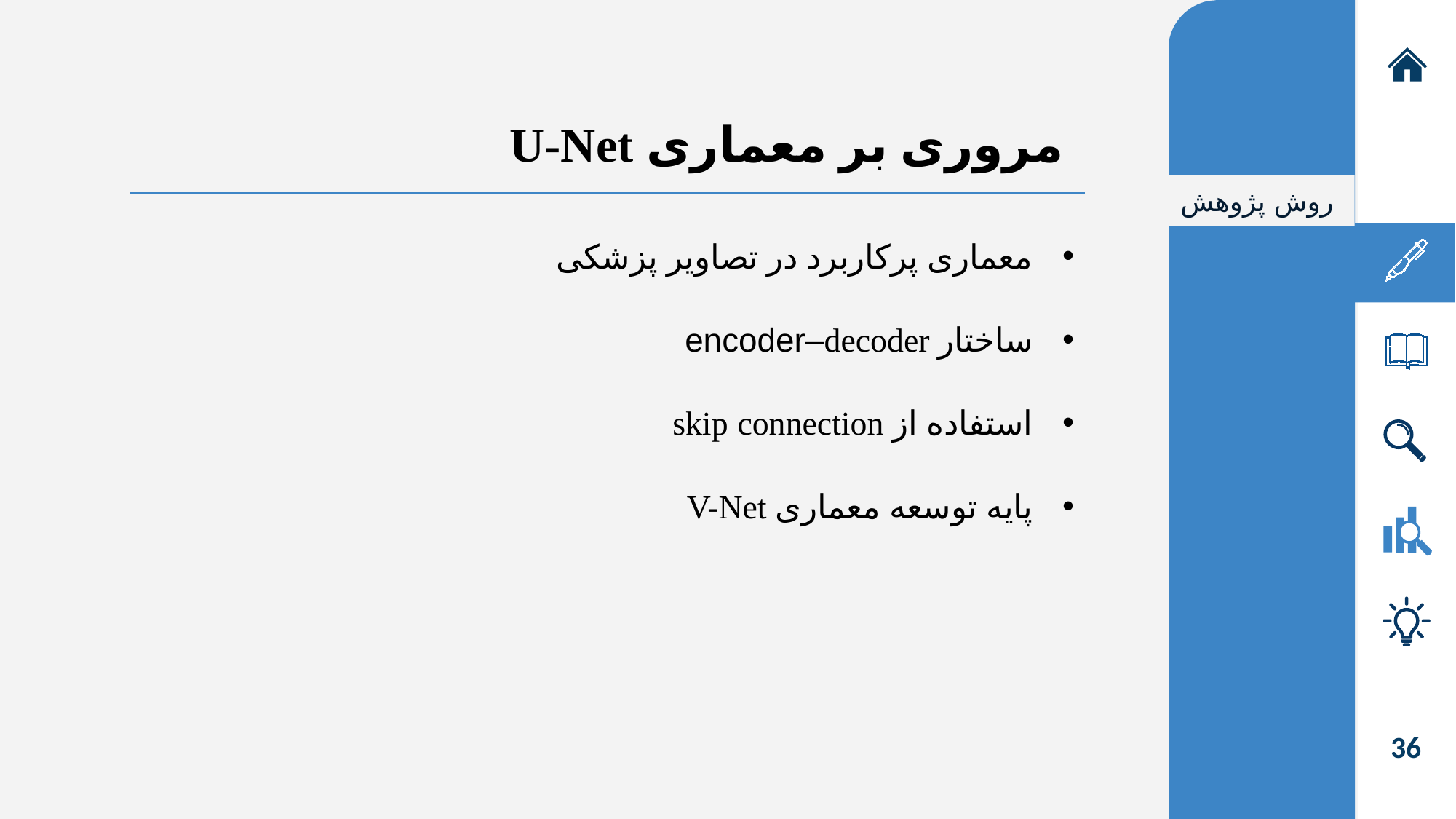

مروری بر معماری U-Net

روش پژوهش

معماری پرکاربرد در تصاویر پزشکی
ساختار encoder–decoder
استفاده از skip connection
پایه توسعه معماری V-Net
36